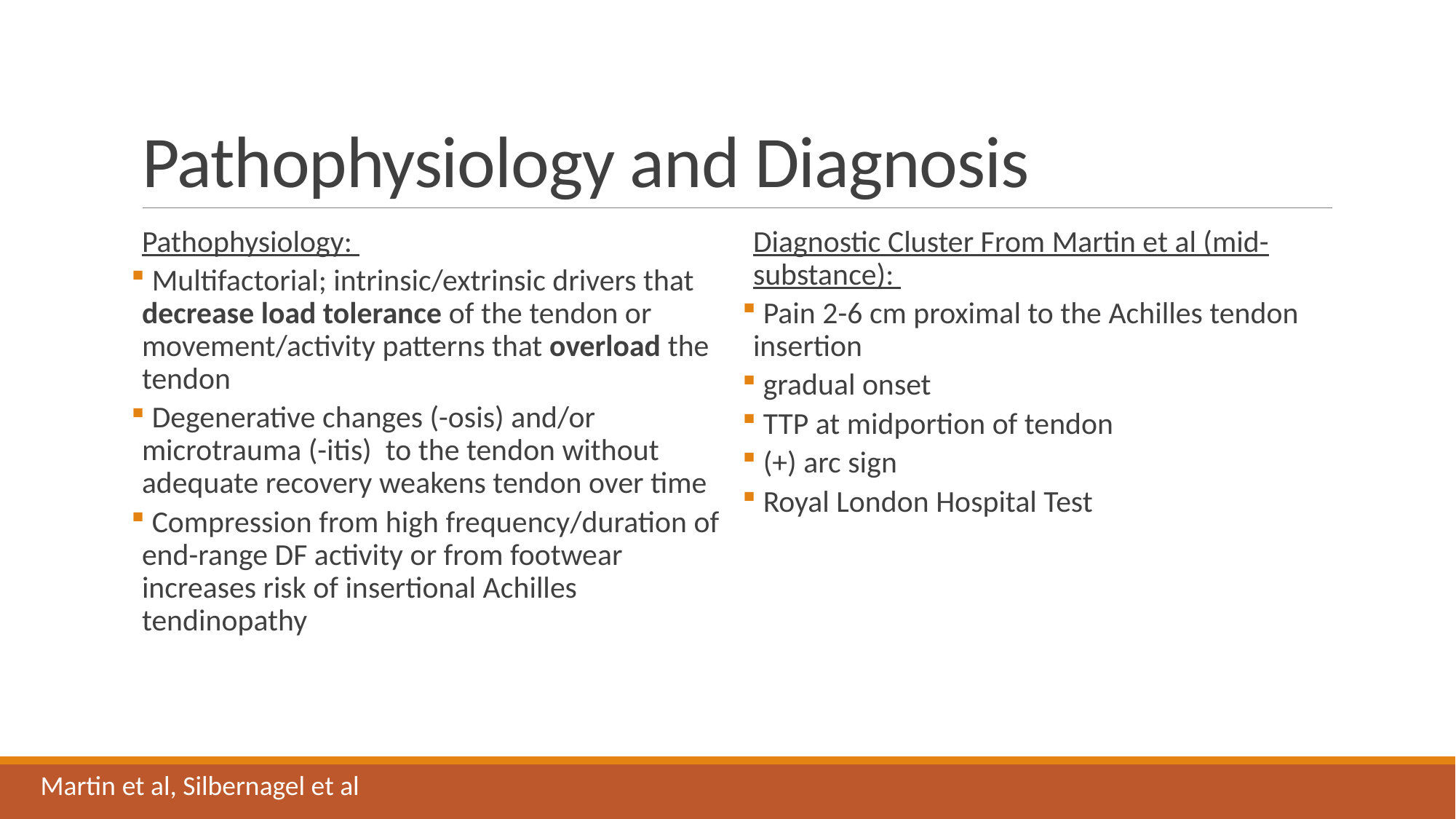

# Pathophysiology and Diagnosis
Pathophysiology:
 Multifactorial; intrinsic/extrinsic drivers that decrease load tolerance of the tendon or movement/activity patterns that overload the tendon
 Degenerative changes (-osis) and/or microtrauma (-itis)  to the tendon without adequate recovery weakens tendon over time
 Compression from high frequency/duration of end-range DF activity or from footwear increases risk of insertional Achilles tendinopathy
Diagnostic Cluster From Martin et al (mid-substance):
 Pain 2-6 cm proximal to the Achilles tendon insertion
 gradual onset
 TTP at midportion of tendon
 (+) arc sign
 Royal London Hospital Test

Martin et al, Silbernagel et al